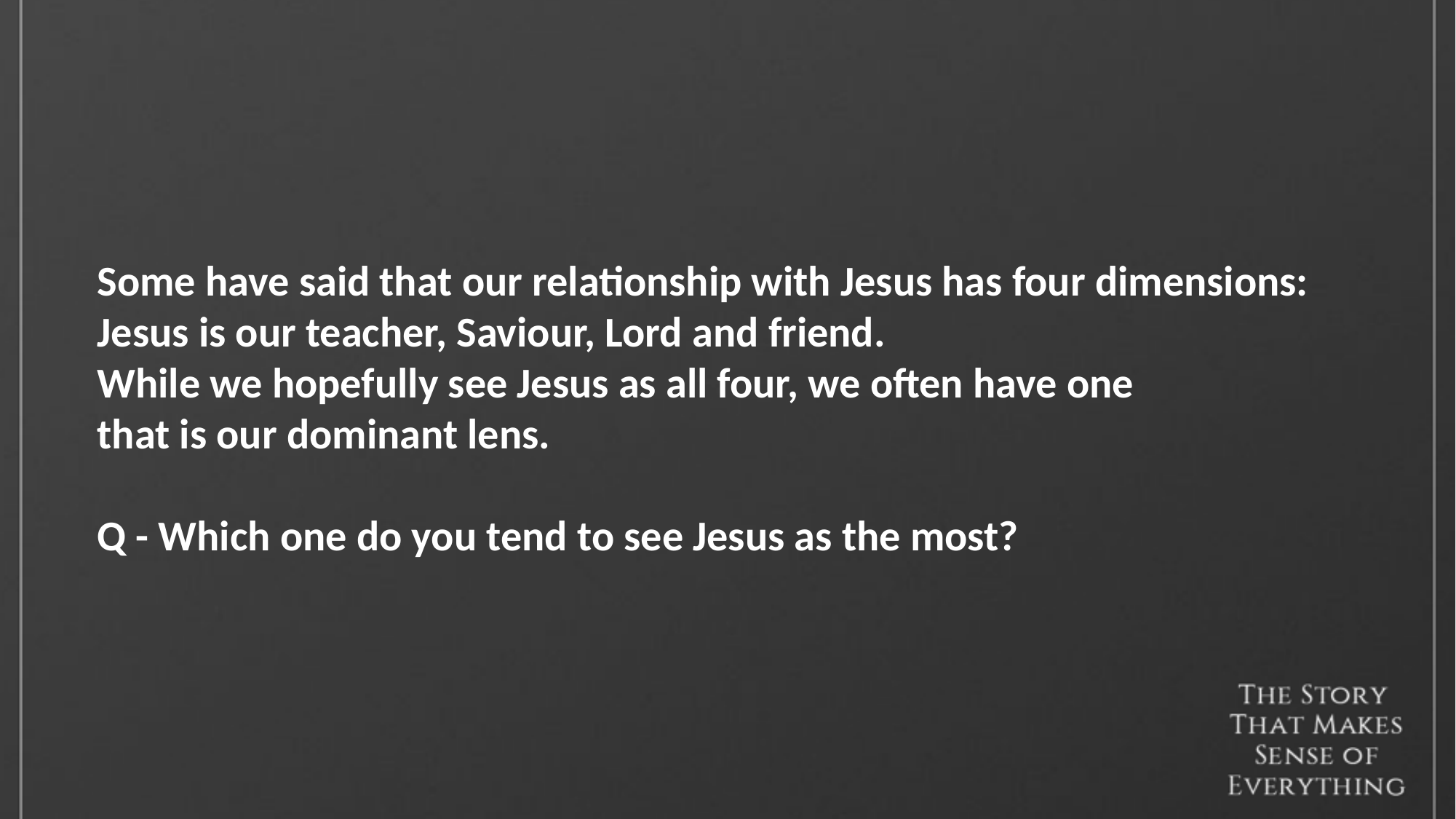

Some have said that our relationship with Jesus has four dimensions:
Jesus is our teacher, Saviour, Lord and friend.
While we hopefully see Jesus as all four, we often have one
that is our dominant lens.

Q - Which one do you tend to see Jesus as the most?